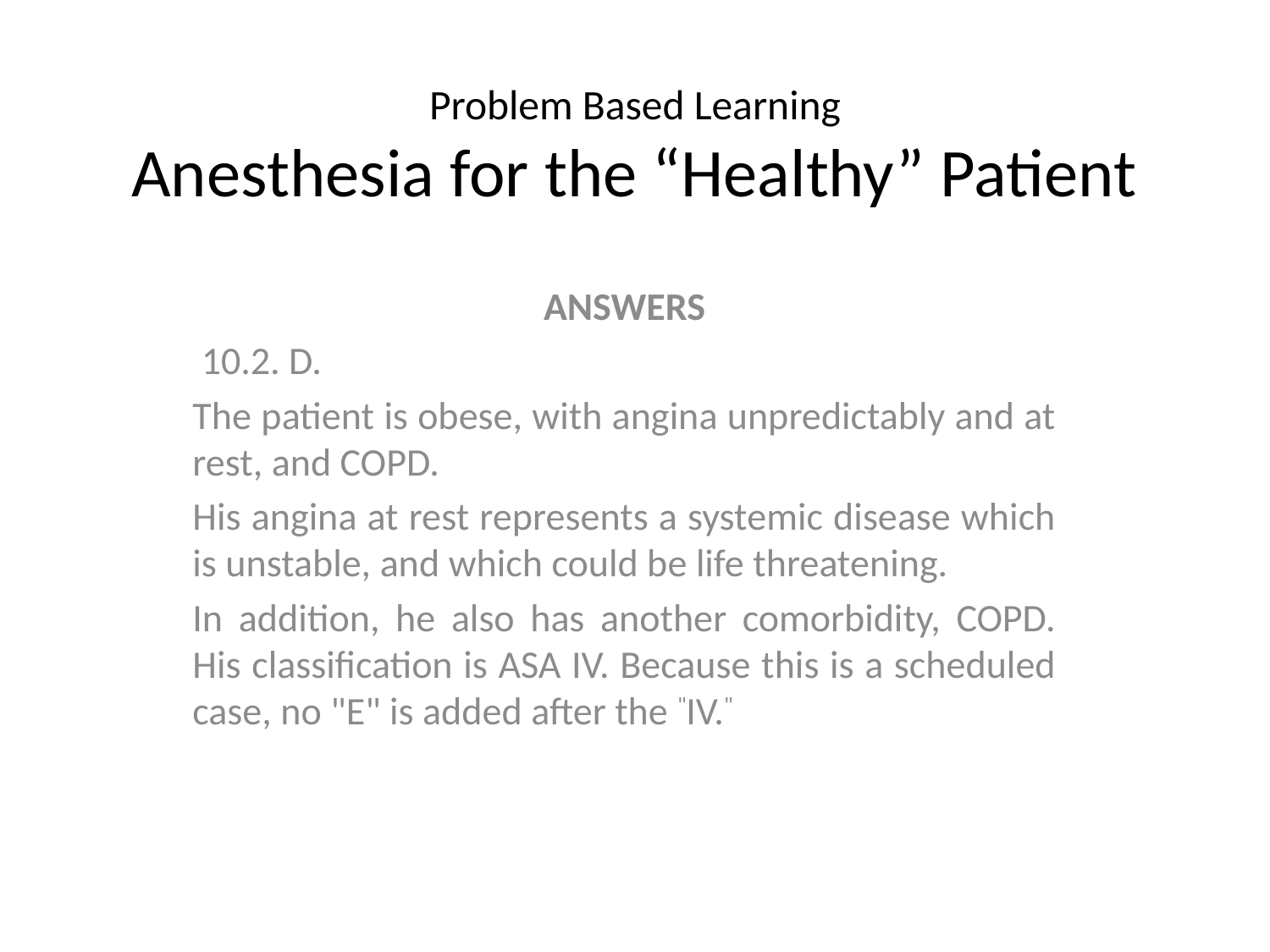

# Problem Based Learning Anesthesia for the “Healthy” Patient
ANSWERS
 10.2. D.
The patient is obese, with angina unpredictably and at rest, and COPD.
His angina at rest represents a systemic disease which is unstable, and which could be life threatening.
In addition, he also has another comorbidity, COPD. His classification is ASA IV. Because this is a scheduled case, no "E" is added after the "IV."